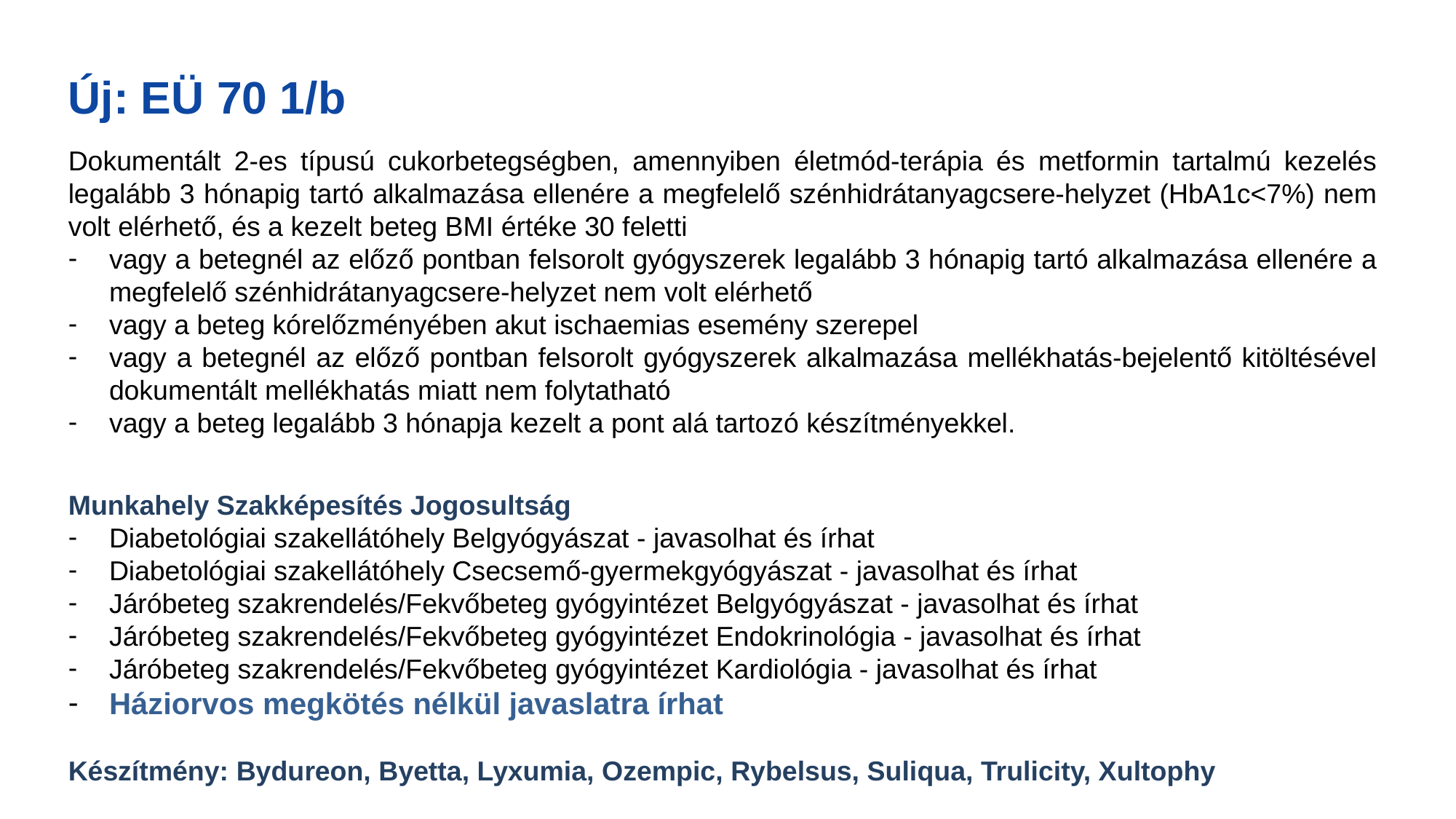

Új: EÜ 70 1/b
Dokumentált 2-es típusú cukorbetegségben, amennyiben életmód-terápia és metformin tartalmú kezelés legalább 3 hónapig tartó alkalmazása ellenére a megfelelő szénhidrátanyagcsere-helyzet (HbA1c<7%) nem volt elérhető, és a kezelt beteg BMI értéke 30 feletti
vagy a betegnél az előző pontban felsorolt gyógyszerek legalább 3 hónapig tartó alkalmazása ellenére a megfelelő szénhidrátanyagcsere-helyzet nem volt elérhető
vagy a beteg kórelőzményében akut ischaemias esemény szerepel
vagy a betegnél az előző pontban felsorolt gyógyszerek alkalmazása mellékhatás-bejelentő kitöltésével dokumentált mellékhatás miatt nem folytatható
vagy a beteg legalább 3 hónapja kezelt a pont alá tartozó készítményekkel.
Munkahely Szakképesítés Jogosultság
Diabetológiai szakellátóhely Belgyógyászat - javasolhat és írhat
Diabetológiai szakellátóhely Csecsemő-gyermekgyógyászat - javasolhat és írhat
Járóbeteg szakrendelés/Fekvőbeteg gyógyintézet Belgyógyászat - javasolhat és írhat
Járóbeteg szakrendelés/Fekvőbeteg gyógyintézet Endokrinológia - javasolhat és írhat
Járóbeteg szakrendelés/Fekvőbeteg gyógyintézet Kardiológia - javasolhat és írhat
Háziorvos megkötés nélkül javaslatra írhat

Készítmény: Bydureon, Byetta, Lyxumia, Ozempic, Rybelsus, Suliqua, Trulicity, Xultophy